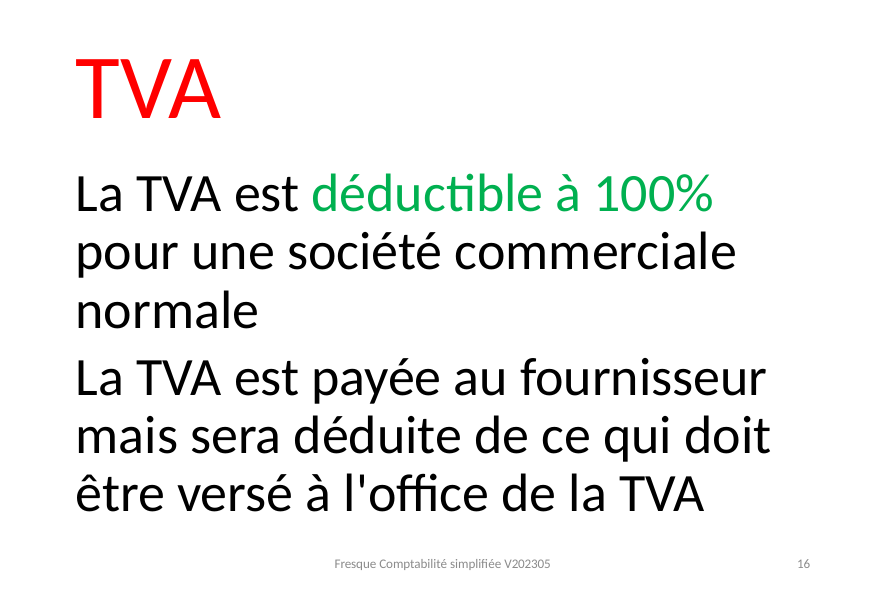

# TVA
La TVA est déductible à 100% pour une société commerciale normale
La TVA est payée au fournisseur mais sera déduite de ce qui doit être versé à l'office de la TVA
Fresque Comptabilité simplifiée V202305
16